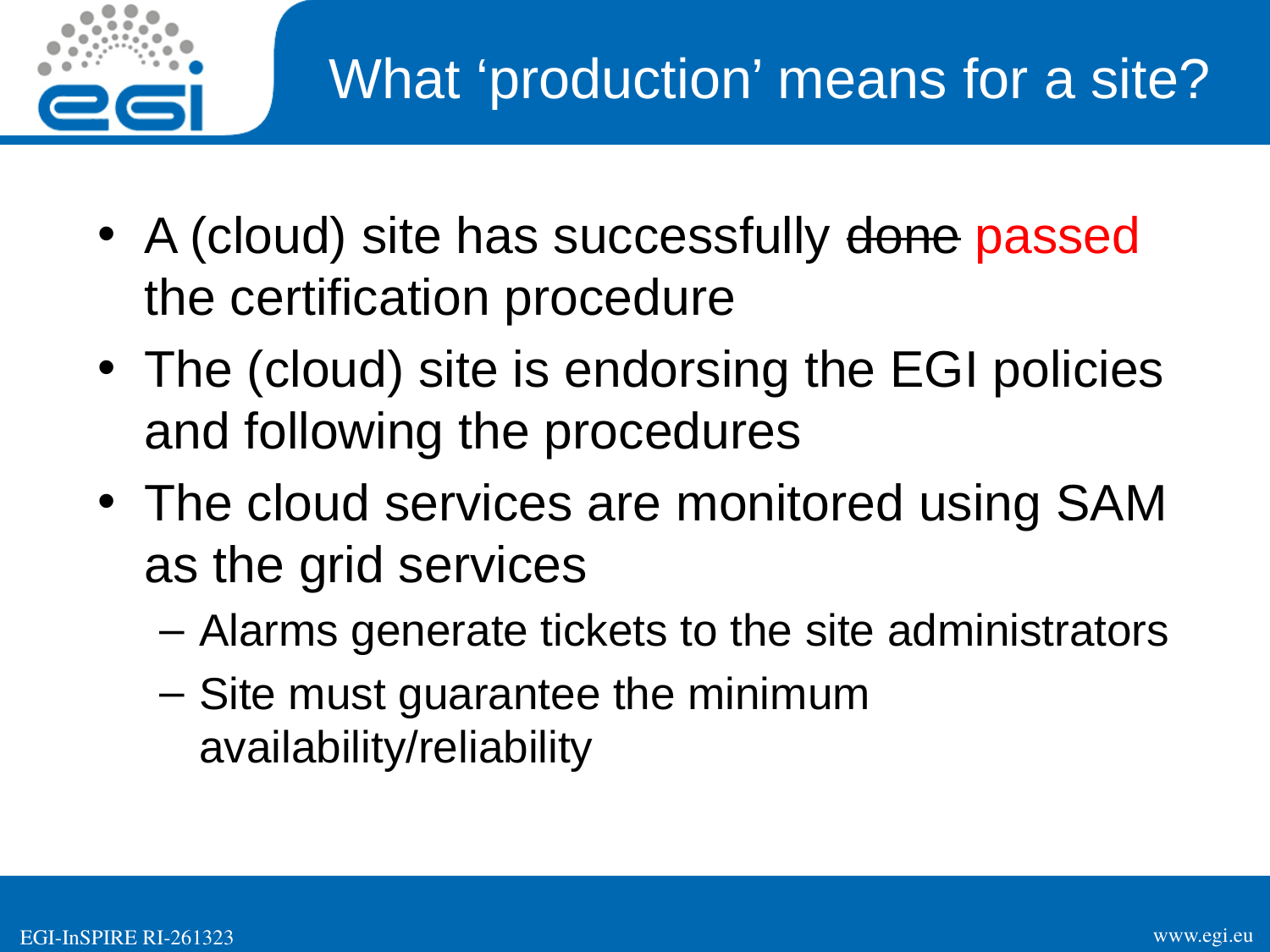

# What ‘production’ means for a site?
A (cloud) site has successfully done passed the certification procedure
The (cloud) site is endorsing the EGI policies and following the procedures
The cloud services are monitored using SAM as the grid services
Alarms generate tickets to the site administrators
Site must guarantee the minimum availability/reliability